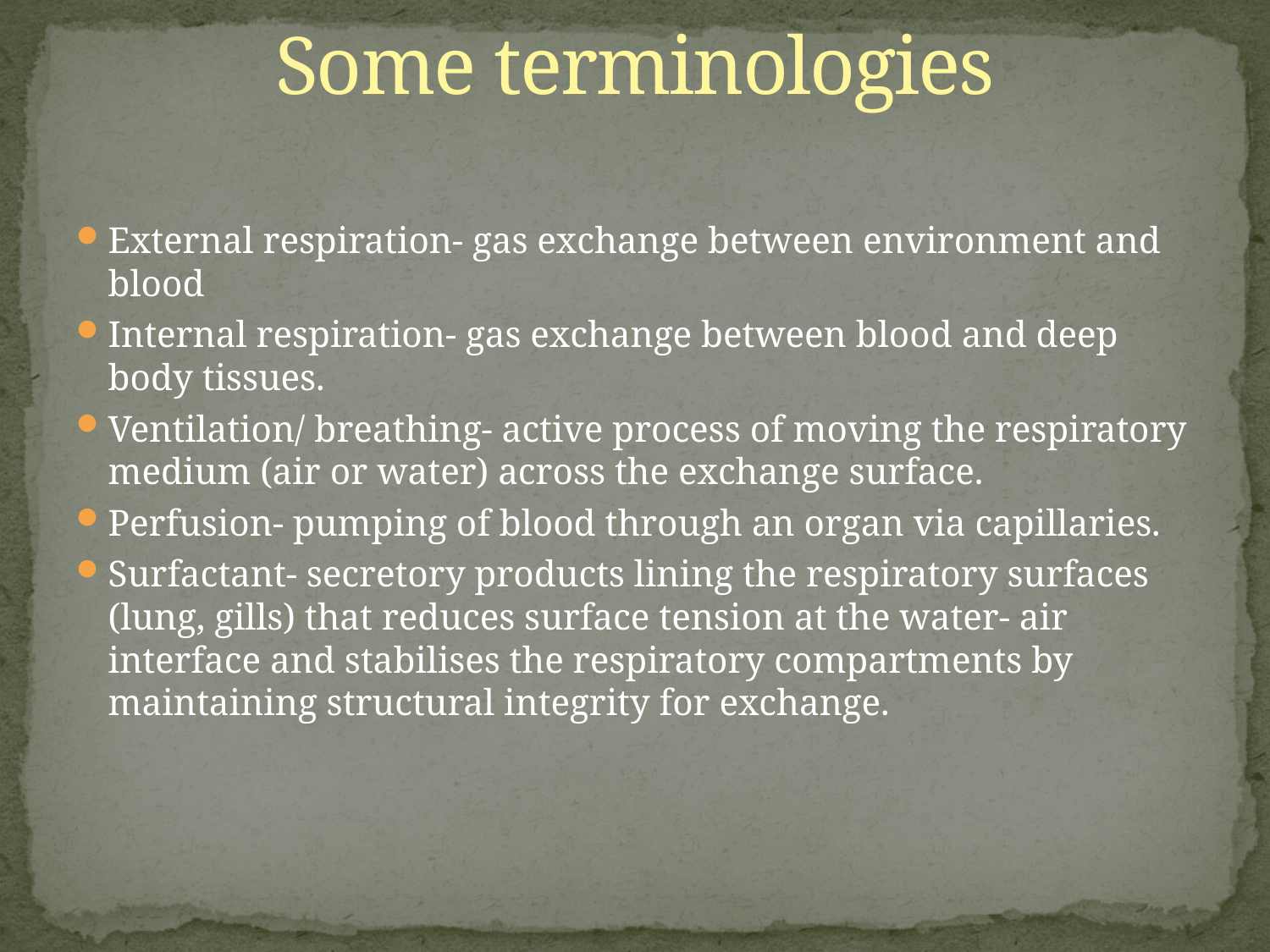

# Some terminologies
External respiration- gas exchange between environment and blood
Internal respiration- gas exchange between blood and deep body tissues.
Ventilation/ breathing- active process of moving the respiratory medium (air or water) across the exchange surface.
Perfusion- pumping of blood through an organ via capillaries.
Surfactant- secretory products lining the respiratory surfaces (lung, gills) that reduces surface tension at the water- air interface and stabilises the respiratory compartments by maintaining structural integrity for exchange.